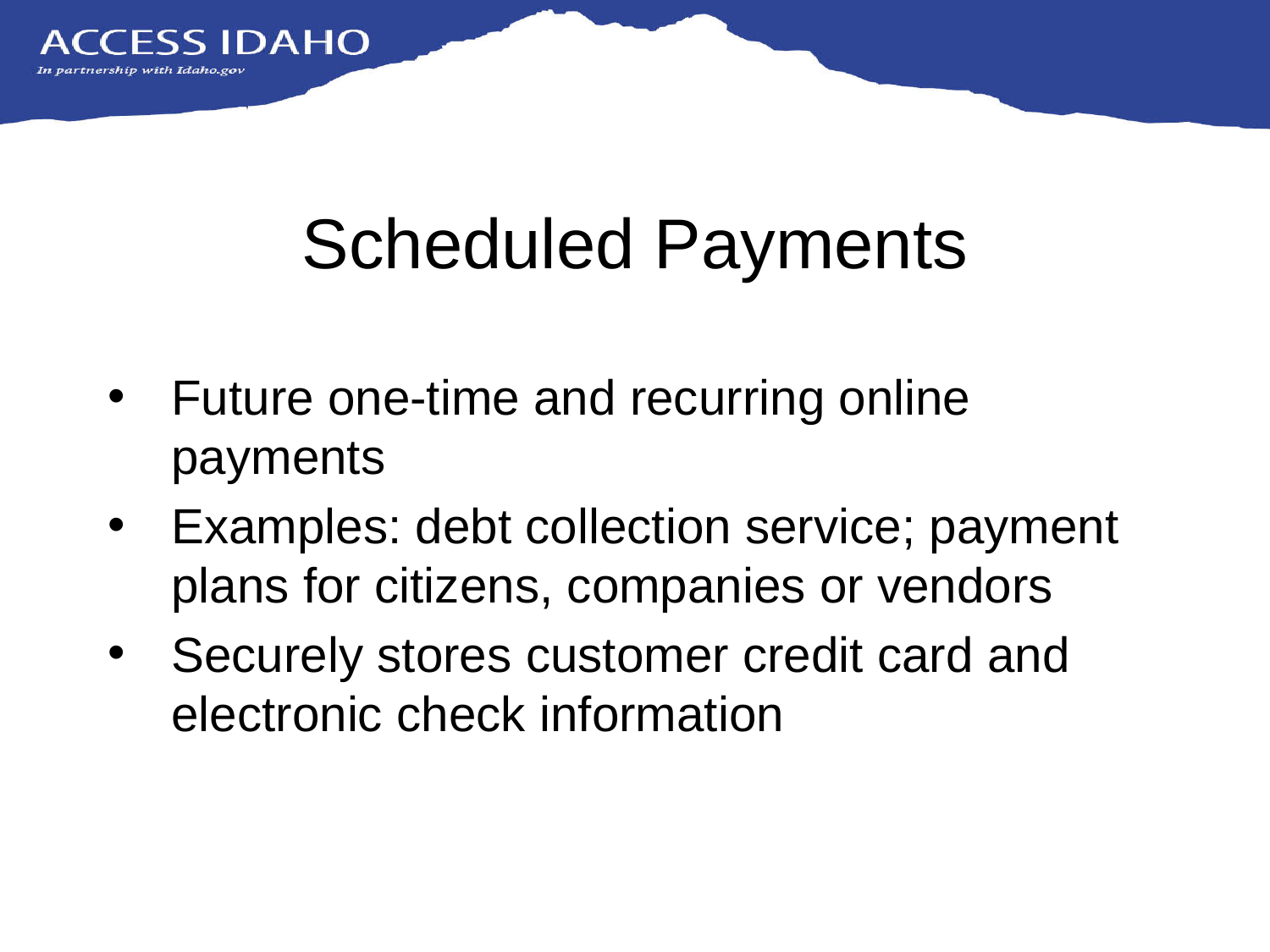

# Scheduled Payments
Future one-time and recurring online payments
Examples: debt collection service; payment plans for citizens, companies or vendors
Securely stores customer credit card and electronic check information